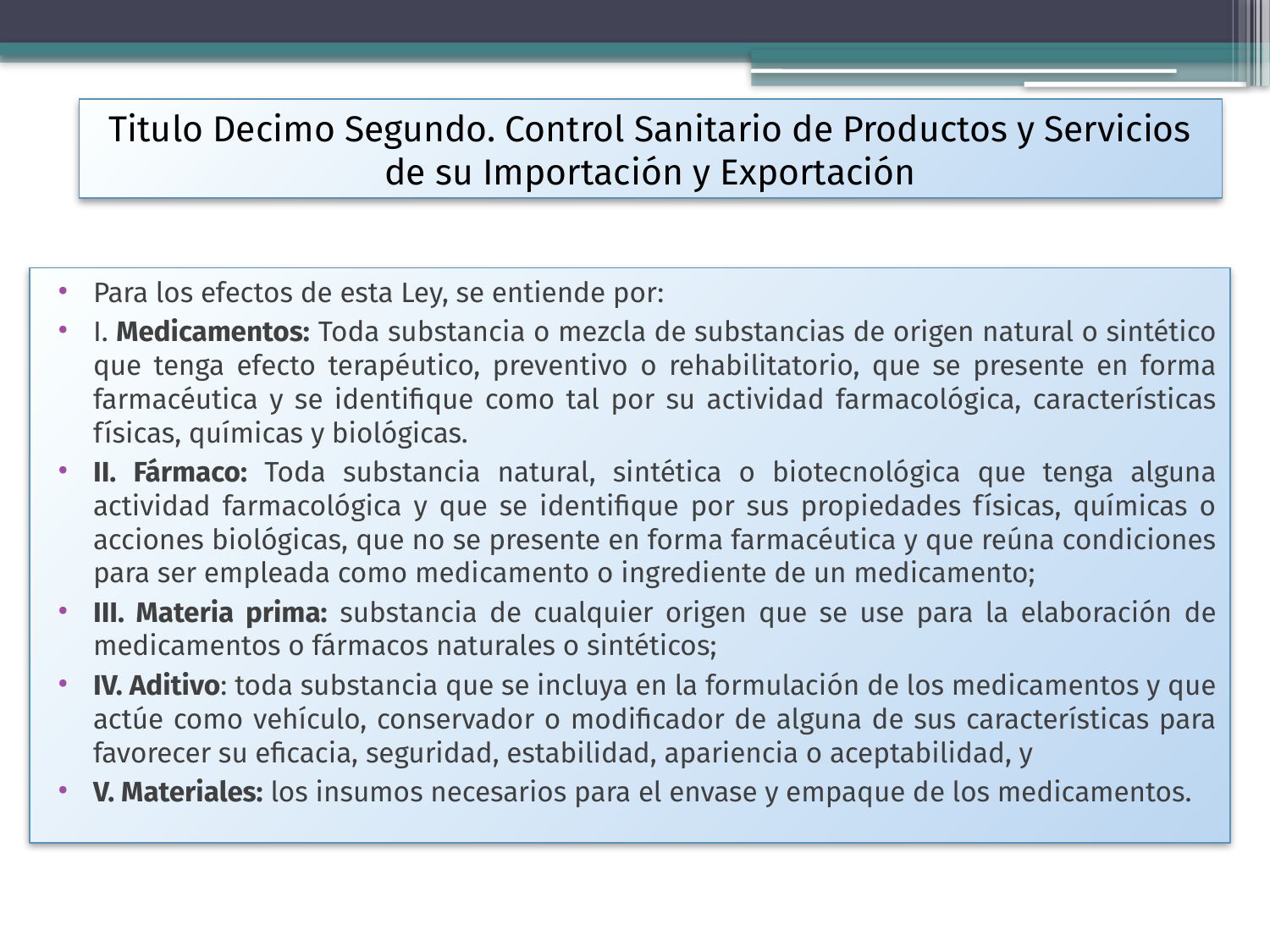

Titulo Decimo Segundo. Control Sanitario de Productos y Servicios de su Importación y Exportación
Para los efectos de esta Ley, se entiende por:
I. Medicamentos: Toda substancia o mezcla de substancias de origen natural o sintético que tenga efecto terapéutico, preventivo o rehabilitatorio, que se presente en forma farmacéutica y se identifique como tal por su actividad farmacológica, características físicas, químicas y biológicas.
II. Fármaco: Toda substancia natural, sintética o biotecnológica que tenga alguna actividad farmacológica y que se identifique por sus propiedades físicas, químicas o acciones biológicas, que no se presente en forma farmacéutica y que reúna condiciones para ser empleada como medicamento o ingrediente de un medicamento;
III. Materia prima: substancia de cualquier origen que se use para la elaboración de medicamentos o fármacos naturales o sintéticos;
IV. Aditivo: toda substancia que se incluya en la formulación de los medicamentos y que actúe como vehículo, conservador o modificador de alguna de sus características para favorecer su eficacia, seguridad, estabilidad, apariencia o aceptabilidad, y
V. Materiales: los insumos necesarios para el envase y empaque de los medicamentos.